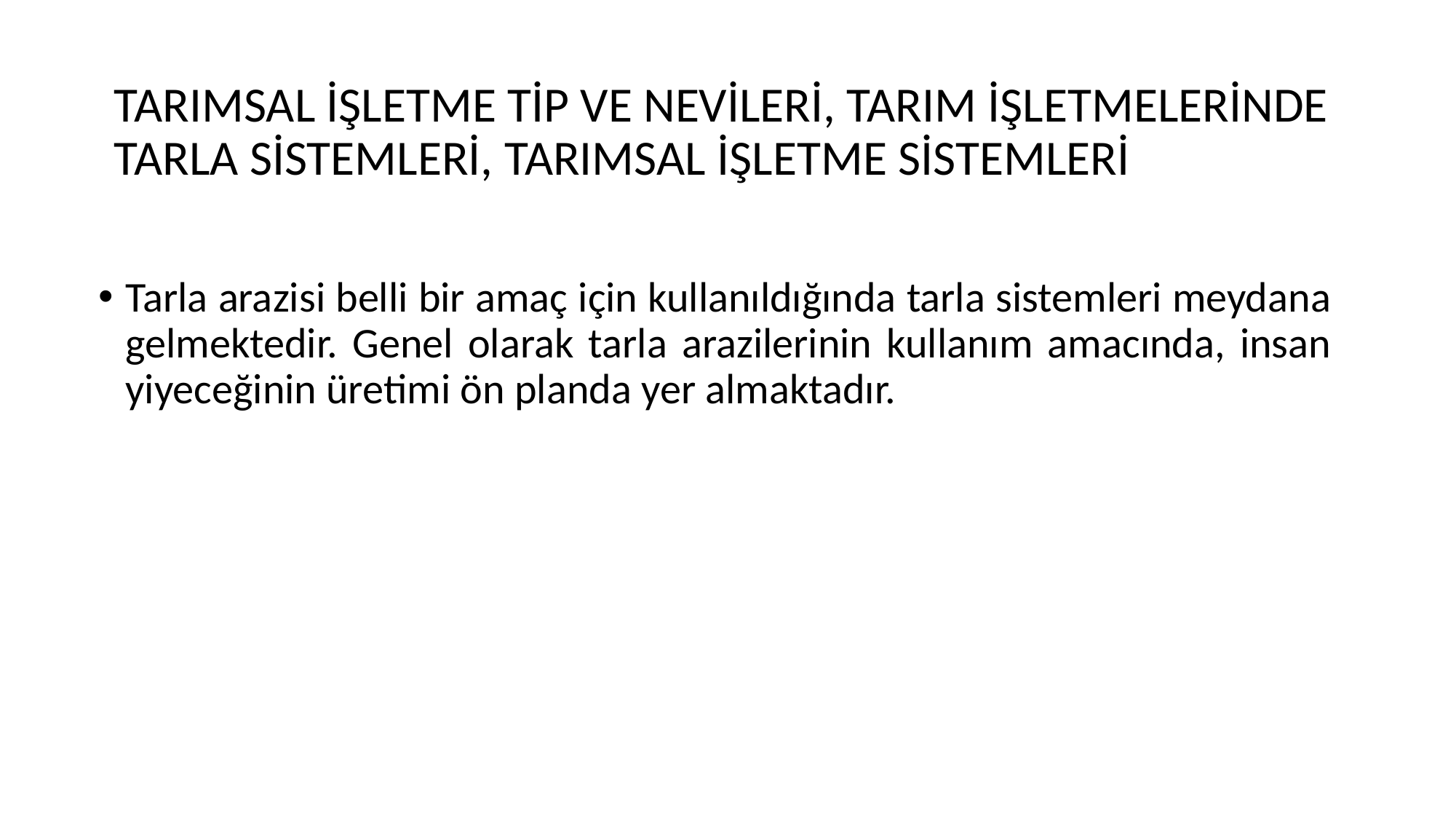

# TARIMSAL İŞLETME TİP VE NEVİLERİ, TARIM İŞLETMELERİNDE TARLA SİSTEMLERİ, TARIMSAL İŞLETME SİSTEMLERİ
Tarla arazisi belli bir amaç için kullanıldığında tarla sistemleri meydana gelmektedir. Genel olarak tarla arazilerinin kullanım amacında, insan yiyeceğinin üretimi ön planda yer almaktadır.